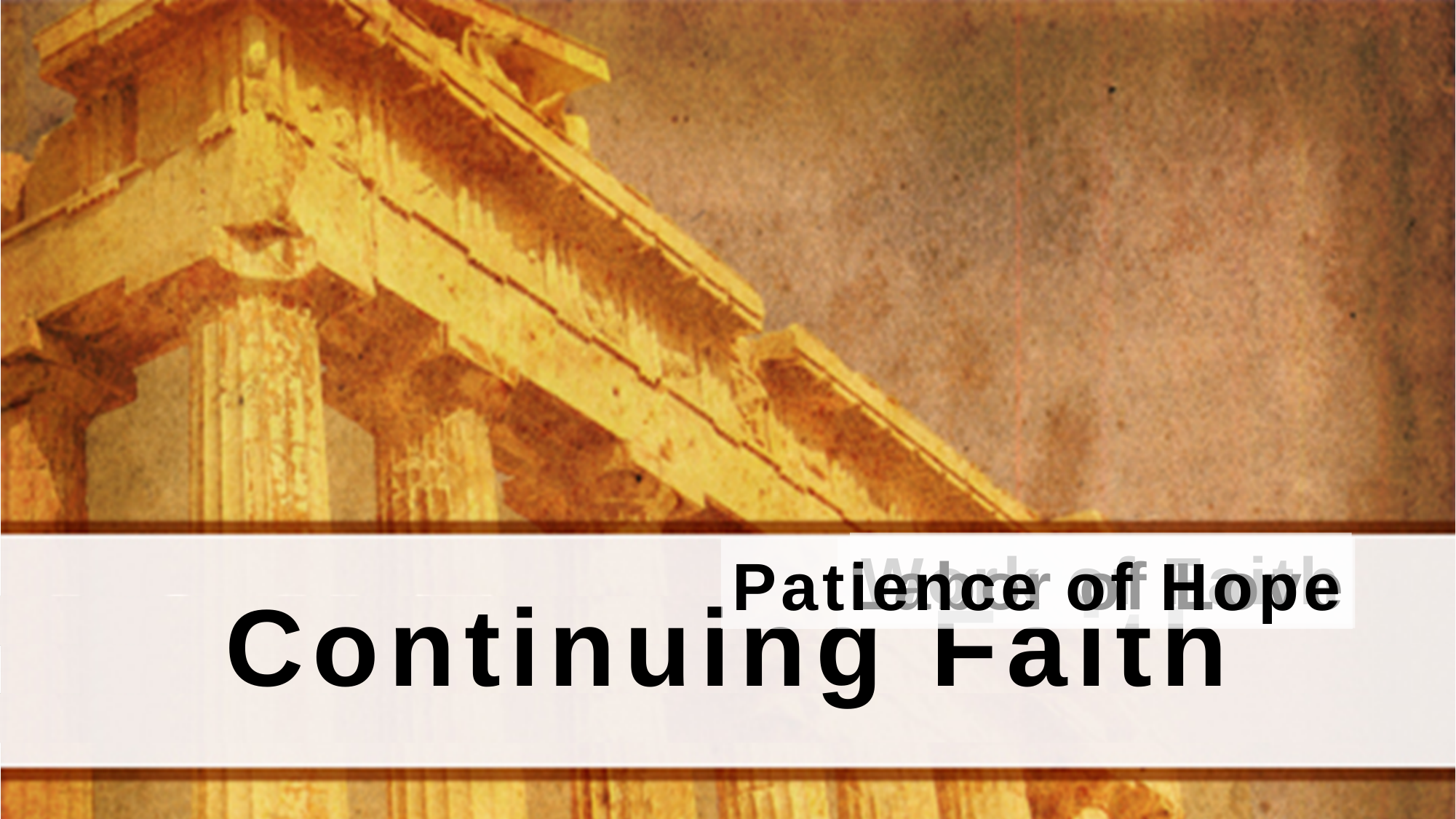

Work of Faith
Labor of Love
Patience of Hope
Continuing Faith